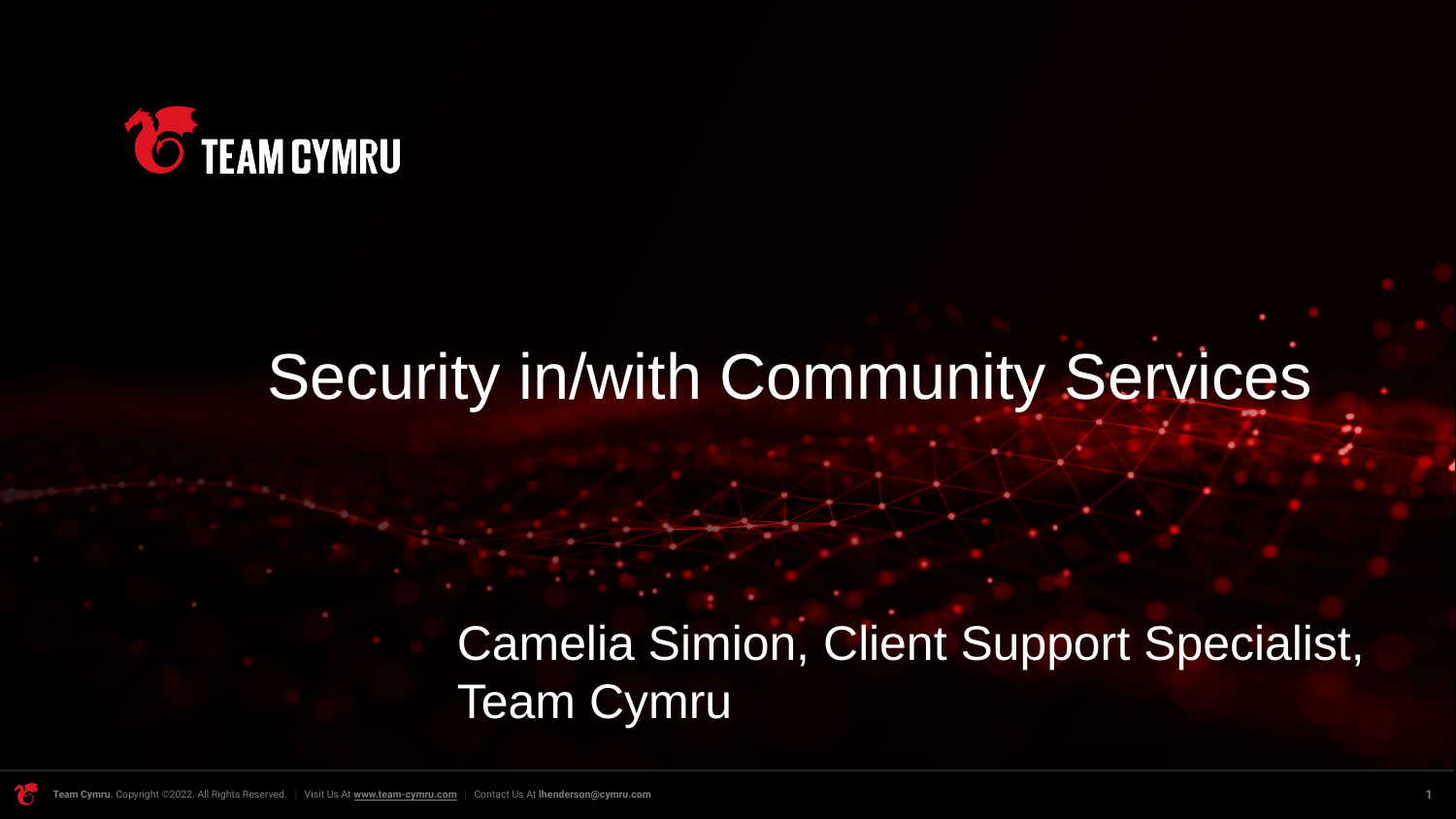

# Security in/with Community Services
Camelia Simion, Client Support Specialist, Team Cymru
1